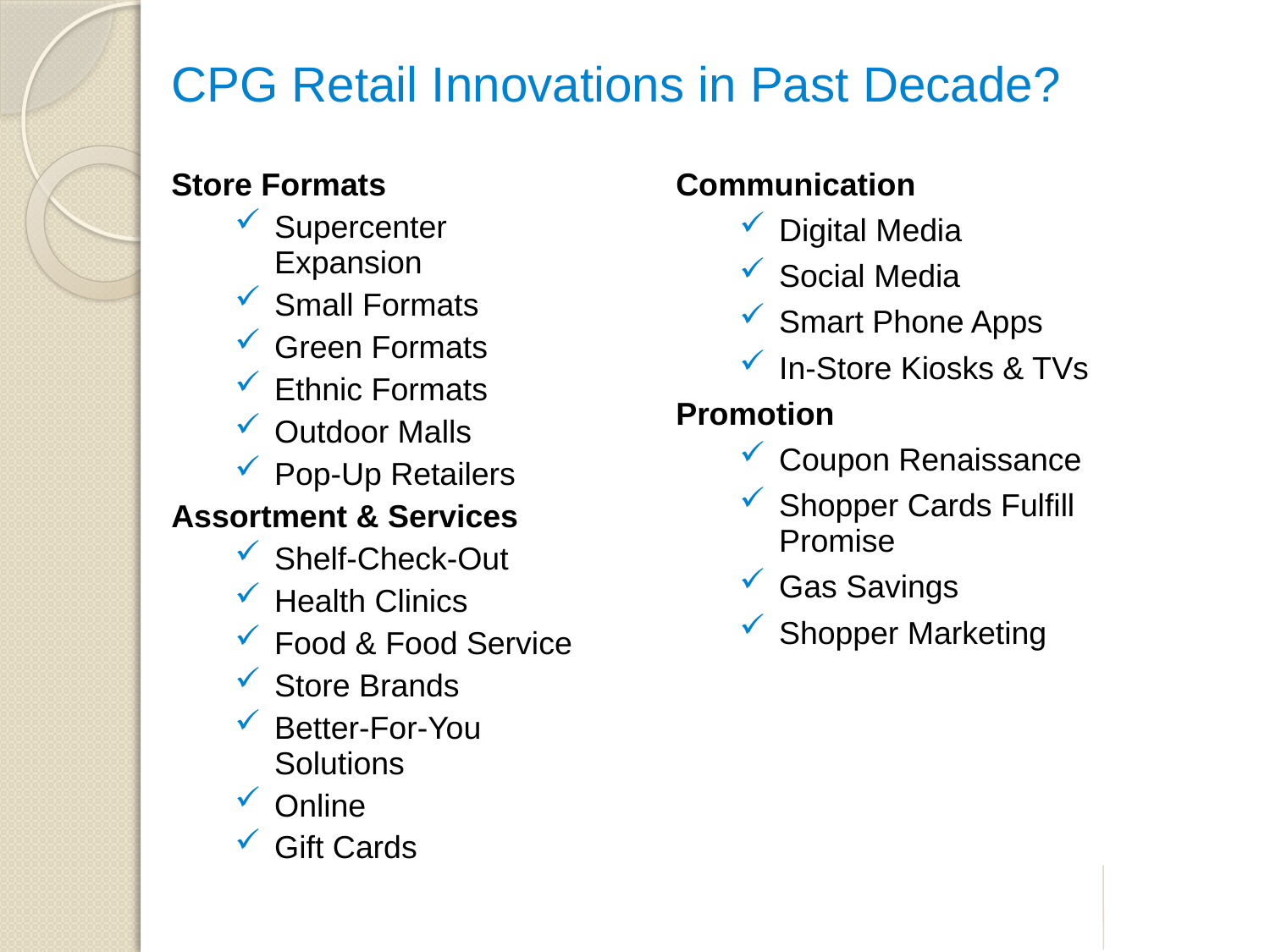

CPG Retail Innovations in Past Decade?
Store Formats
Supercenter Expansion
Small Formats
Green Formats
Ethnic Formats
Outdoor Malls
Pop-Up Retailers
Assortment & Services
Shelf-Check-Out
Health Clinics
Food & Food Service
Store Brands
Better-For-You Solutions
Online
Gift Cards
Communication
Digital Media
Social Media
Smart Phone Apps
In-Store Kiosks & TVs
Promotion
Coupon Renaissance
Shopper Cards Fulfill Promise
Gas Savings
Shopper Marketing